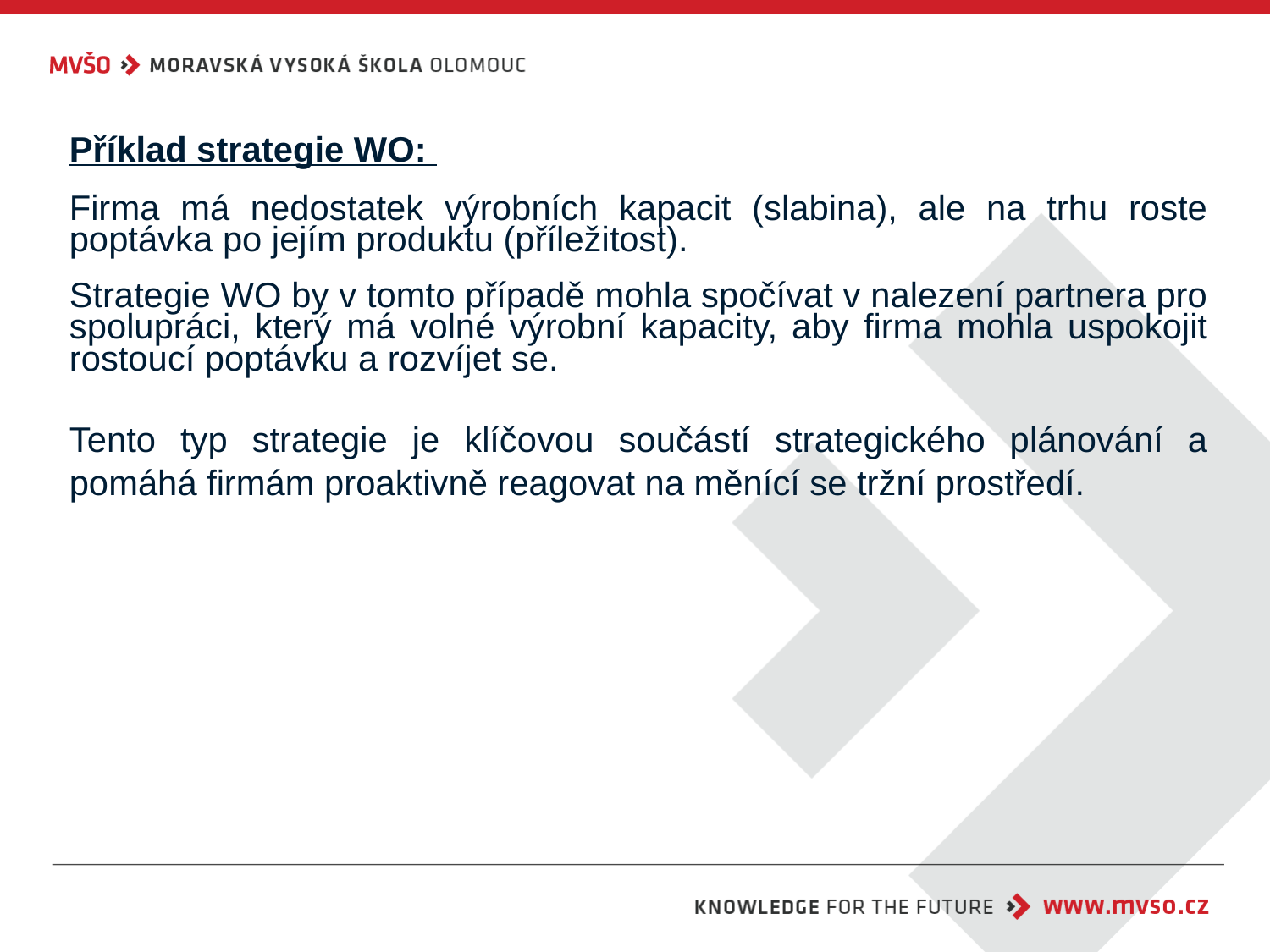

Příklad strategie WO:
Firma má nedostatek výrobních kapacit (slabina), ale na trhu roste poptávka po jejím produktu (příležitost).
Strategie WO by v tomto případě mohla spočívat v nalezení partnera pro spolupráci, který má volné výrobní kapacity, aby firma mohla uspokojit rostoucí poptávku a rozvíjet se.
Tento typ strategie je klíčovou součástí strategického plánování a pomáhá firmám proaktivně reagovat na měnící se tržní prostředí.